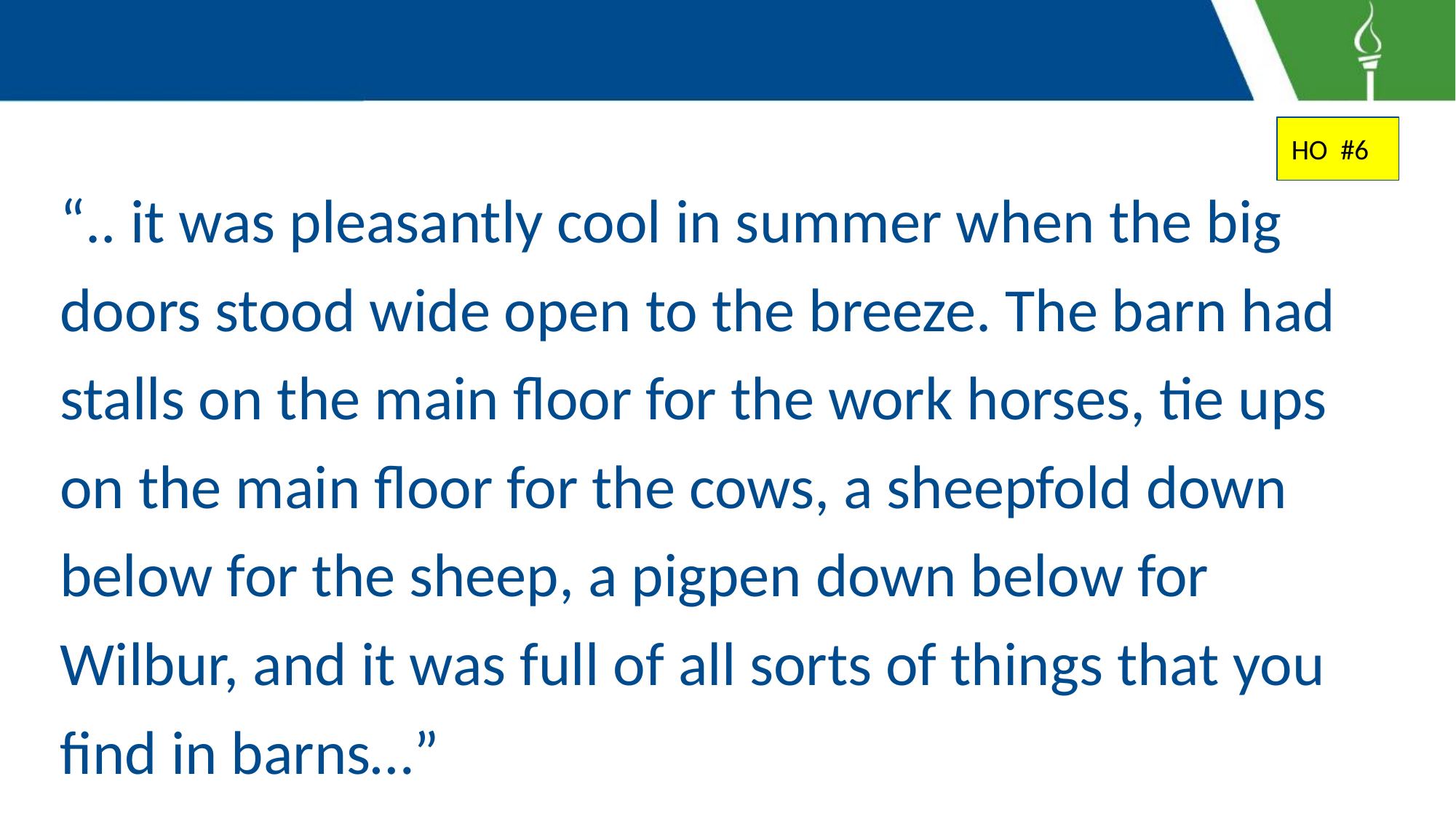

HO  #6
“.. it was pleasantly cool in summer when the big doors stood wide open to the breeze. The barn had stalls on the main floor for the work horses, tie ups on the main floor for the cows, a sheepfold down below for the sheep, a pigpen down below for Wilbur, and it was full of all sorts of things that you find in barns…”